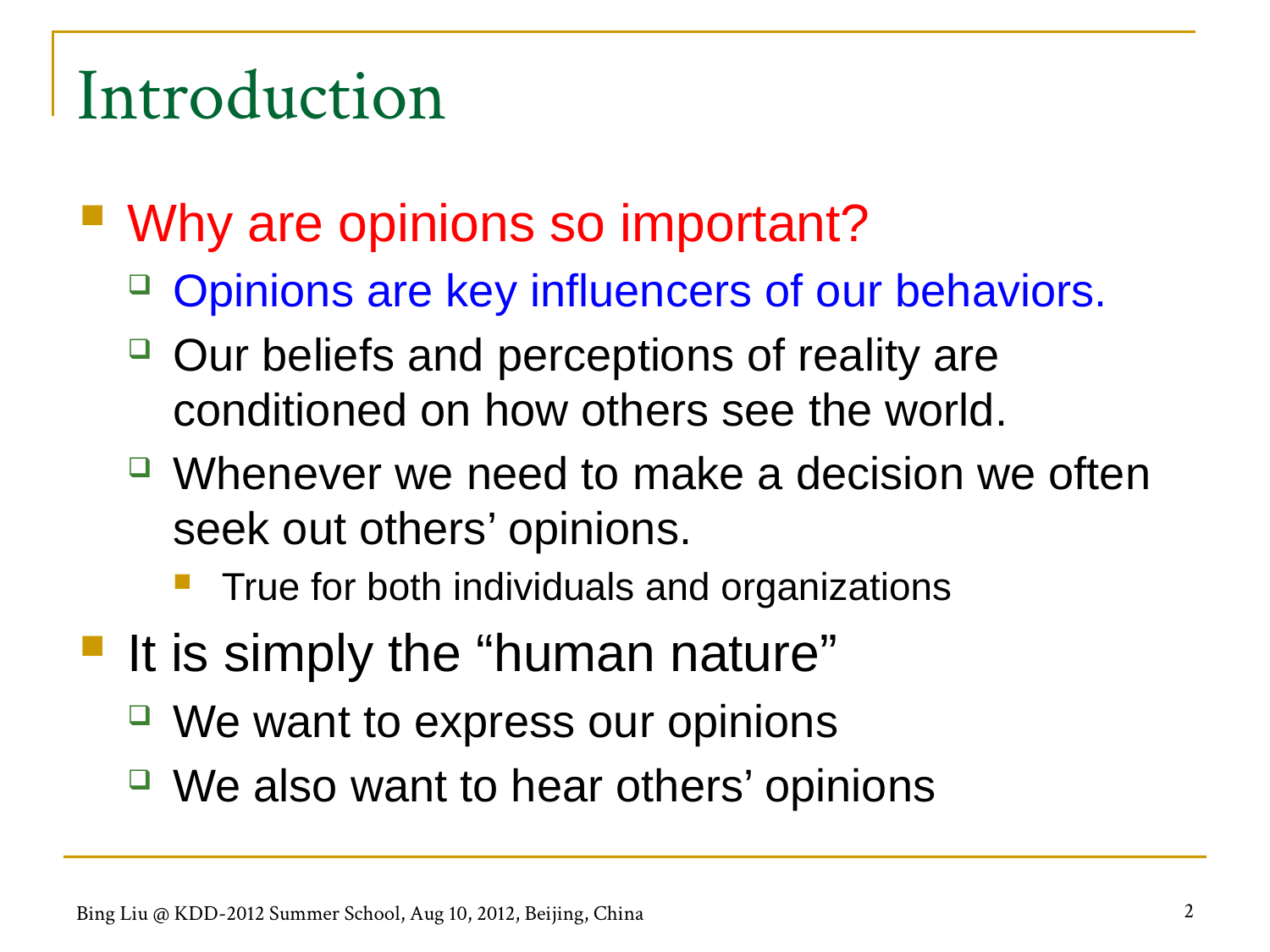

# Introduction
Why are opinions so important?
Opinions are key influencers of our behaviors.
Our beliefs and perceptions of reality are conditioned on how others see the world.
Whenever we need to make a decision we often seek out others’ opinions.
True for both individuals and organizations
It is simply the “human nature”
We want to express our opinions
We also want to hear others’ opinions
2
Bing Liu @ KDD-2012 Summer School, Aug 10, 2012, Beijing, China